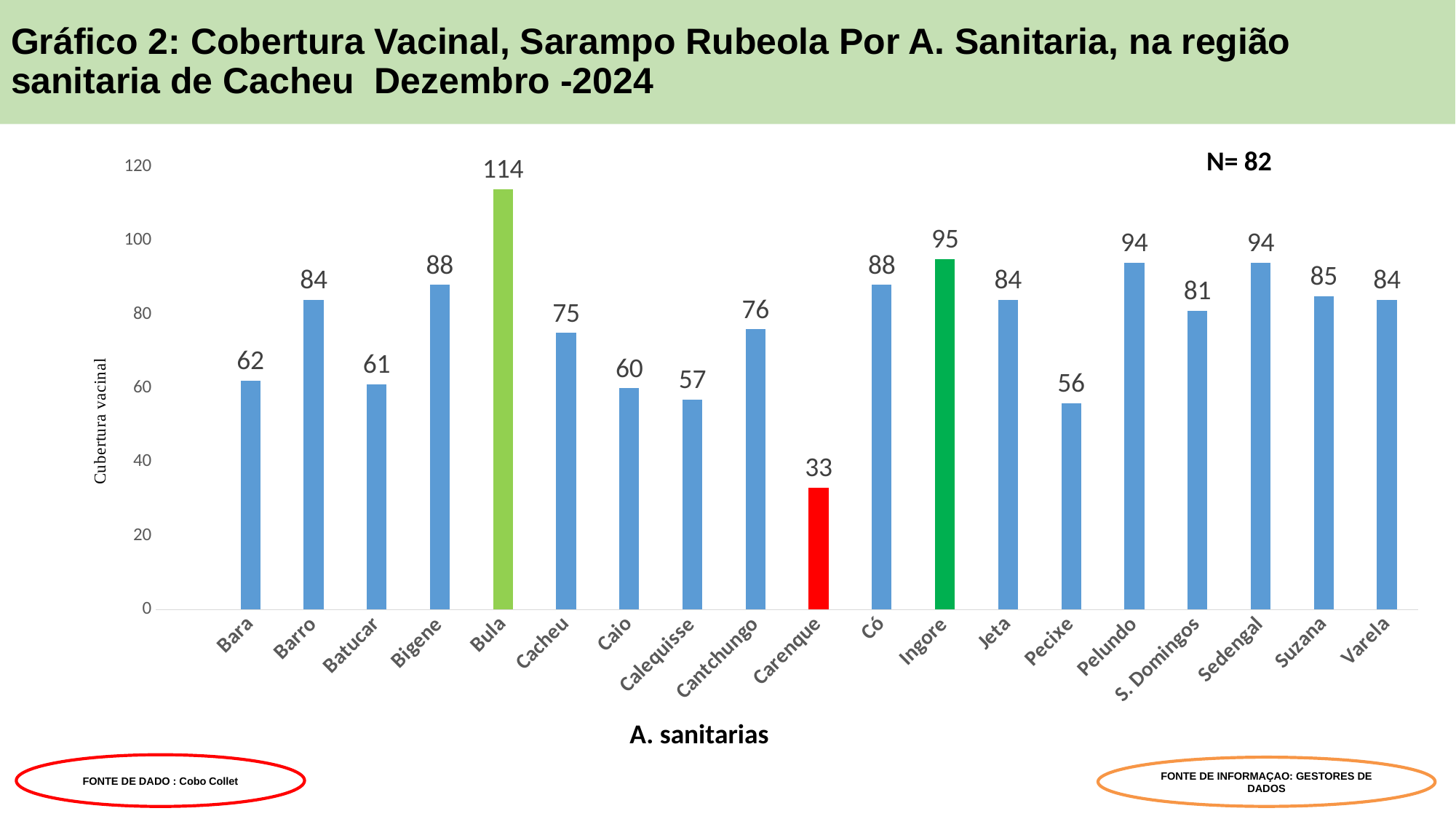

# Gráfico 2: Cobertura Vacinal, Sarampo Rubeola Por A. Sanitaria, na região  sanitaria de Cacheu  Dezembro -2024

### Chart

| Category | COB% |
|---|---|
|  | None |
| Bara | 62.0 |
| Barro | 84.0 |
| Batucar | 61.0 |
| Bigene | 88.0 |
| Bula | 114.0 |
| Cacheu | 75.0 |
| Caio | 60.0 |
| Calequisse | 57.0 |
| Cantchungo | 76.0 |
| Carenque | 33.0 |
| Có | 88.0 |
| Ingore | 95.0 |
| Jeta | 84.0 |
| Pecixe | 56.0 |
| Pelundo | 94.0 |
| S. Domingos | 81.0 |
| Sedengal | 94.0 |
| Suzana | 85.0 |
| Varela | 84.0 |
N= 82
A. sanitarias
FONTE DE DADO : Cobo Collet
FONTE DE INFORMAÇAO: GESTORES DE DADOS